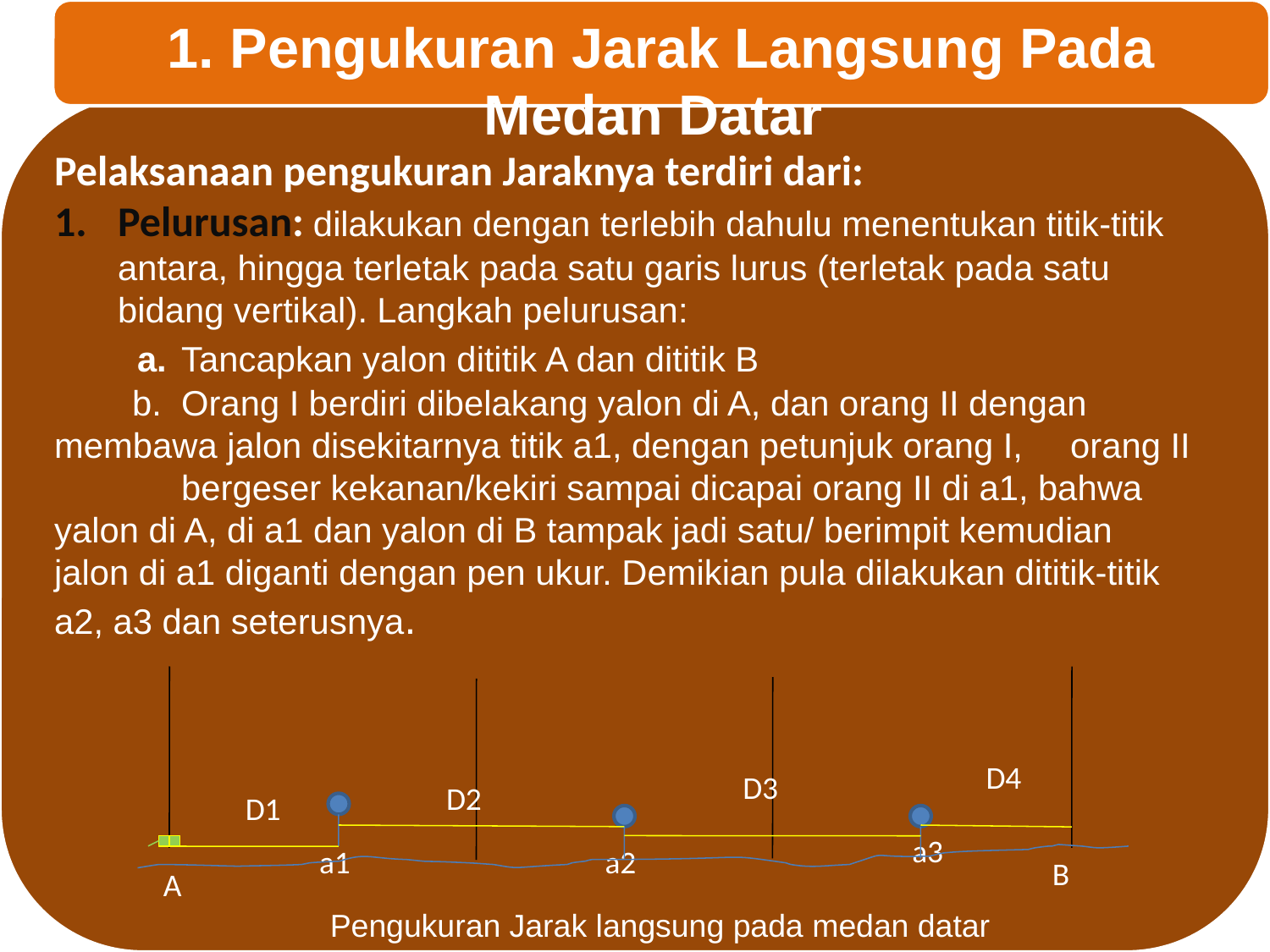

1. Pengukuran Jarak Langsung Pada Medan Datar
Pelaksanaan pengukuran Jaraknya terdiri dari:
Pelurusan: dilakukan dengan terlebih dahulu menentukan titik-titik antara, hingga terletak pada satu garis lurus (terletak pada satu bidang vertikal). Langkah pelurusan:
       a. 	Tancapkan yalon dititik A dan dititik B
        b. 	Orang I berdiri dibelakang yalon di A, dan orang II dengan 	membawa jalon disekitarnya titik a1, dengan petunjuk orang I, 	orang II 	bergeser kekanan/kekiri sampai dicapai orang II di a1, bahwa 	yalon di A, di a1 dan yalon di B tampak jadi satu/ berimpit kemudian 	jalon di a1 diganti dengan pen ukur. Demikian pula dilakukan dititik-titik 	a2, a3 dan seterusnya.

D4
D3
D2
D1

a3

a1
a2

B
A
Pengukuran Jarak langsung pada medan datar